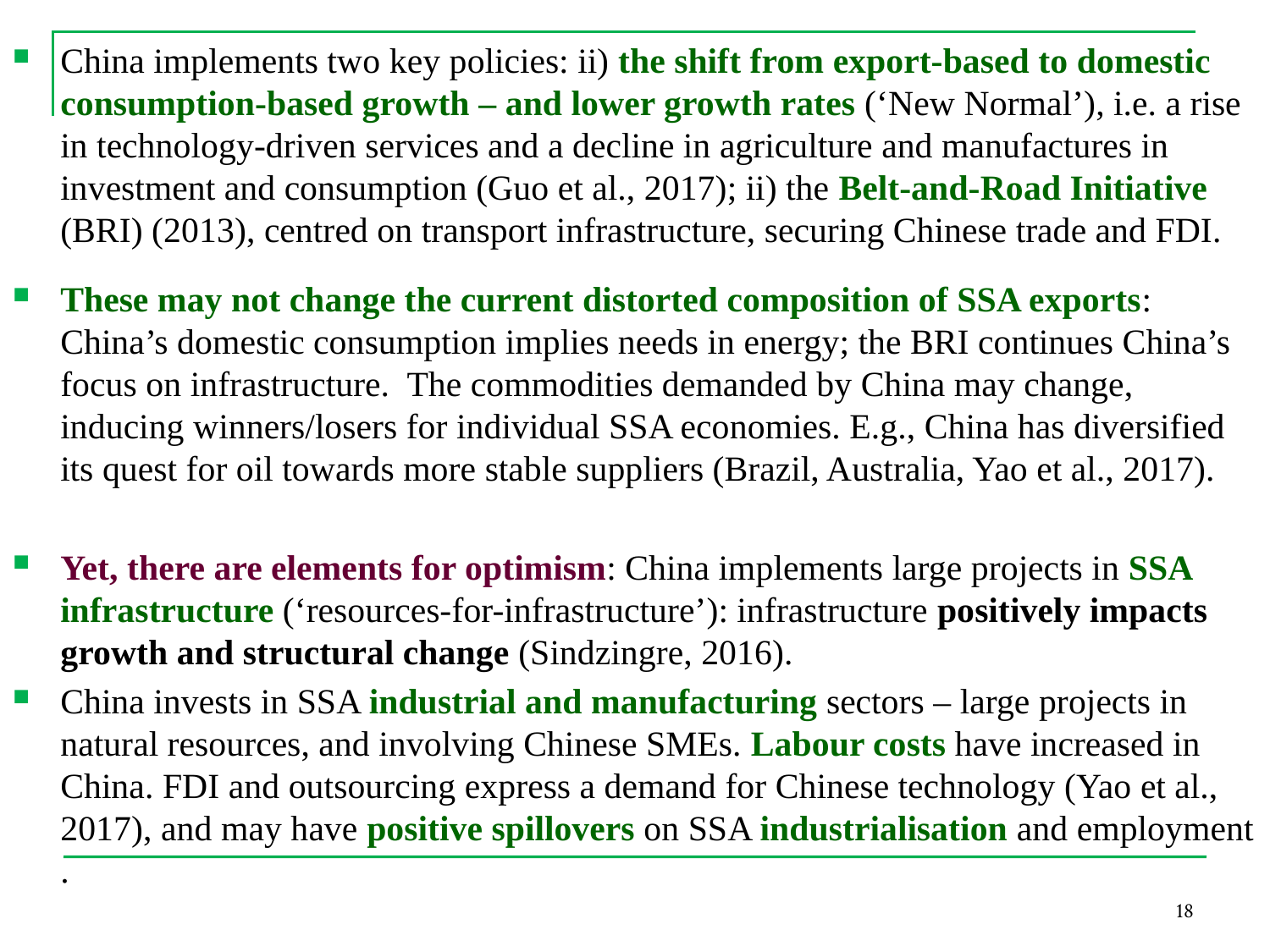

China implements two key policies: ii) the shift from export-based to domestic consumption-based growth – and lower growth rates (‘New Normal’), i.e. a rise in technology-driven services and a decline in agriculture and manufactures in investment and consumption (Guo et al., 2017); ii) the Belt-and-Road Initiative (BRI) (2013), centred on transport infrastructure, securing Chinese trade and FDI.

These may not change the current distorted composition of SSA exports: China’s domestic consumption implies needs in energy; the BRI continues China’s focus on infrastructure.  The commodities demanded by China may change, inducing winners/losers for individual SSA economies. E.g., China has diversified its quest for oil towards more stable suppliers (Brazil, Australia, Yao et al., 2017).

Yet, there are elements for optimism: China implements large projects in SSA infrastructure (‘resources-for-infrastructure’): infrastructure positively impacts growth and structural change (Sindzingre, 2016).
China invests in SSA industrial and manufacturing sectors – large projects in natural resources, and involving Chinese SMEs. Labour costs have increased in China. FDI and outsourcing express a demand for Chinese technology (Yao et al., 2017), and may have positive spillovers on SSA industrialisation and employment .

18